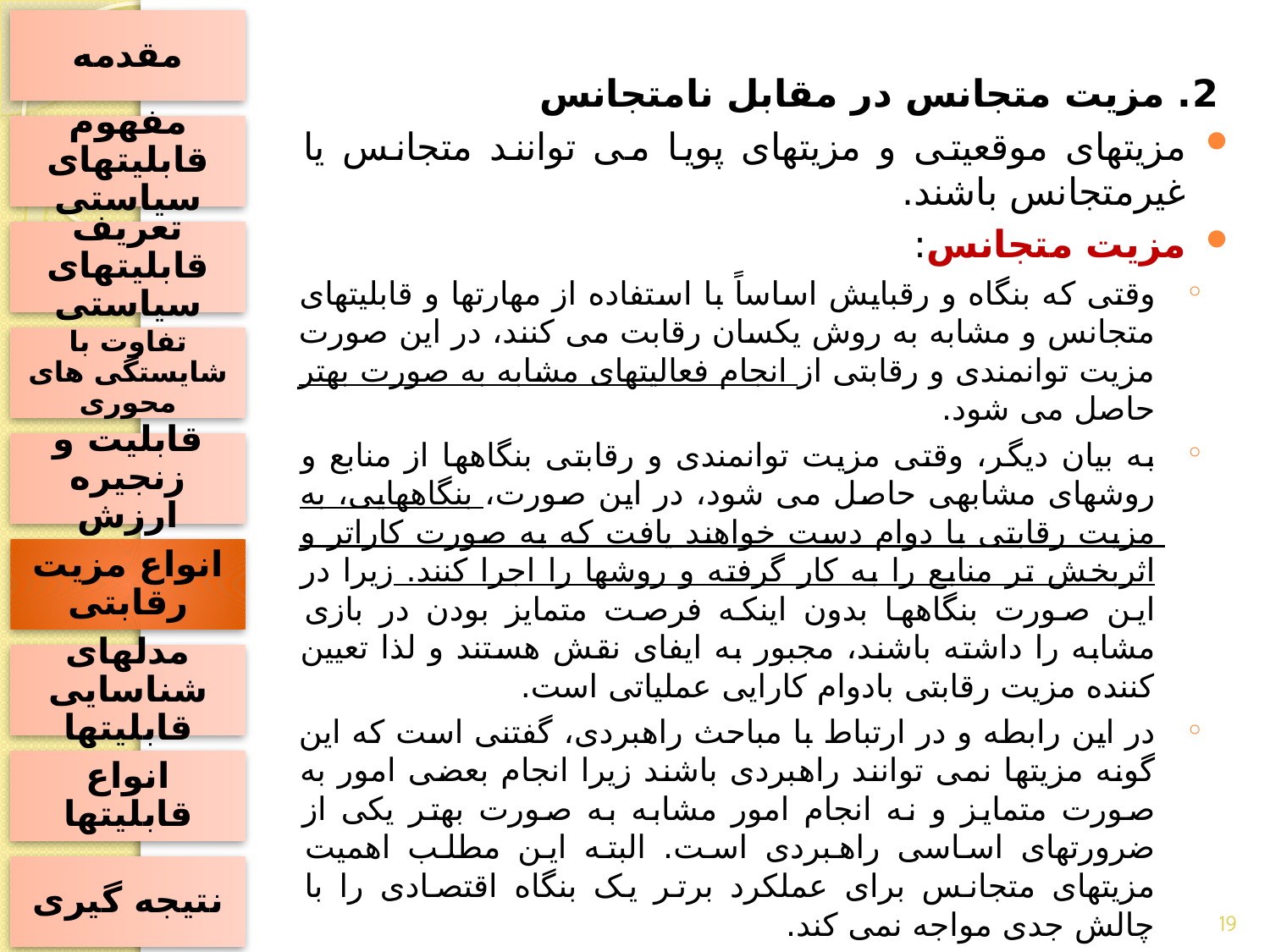

مقدمه
2. مزیت متجانس در مقابل نامتجانس
مزیتهای موقعیتی و مزیتهای پویا می توانند متجانس یا غیرمتجانس باشند.
مزیت متجانس:
وقتی که بنگاه و رقبایش اساساً با استفاده از مهارتها و قابلیتهای متجانس و مشابه به روش یکسان رقابت می کنند، در این صورت مزیت توانمندی و رقابتی از انجام فعالیتهای مشابه به صورت بهتر حاصل می شود.
به بیان دیگر، وقتی مزیت توانمندی و رقابتی بنگاهها از منابع و روشهای مشابهی حاصل می شود، در این صورت، بنگاههایی، به مزیت رقابتی با دوام دست خواهند یافت که به صورت کاراتر و اثربخش تر منابع را به کار گرفته و روشها را اجرا کنند. زیرا در این صورت بنگاهها بدون اینکه فرصت متمایز بودن در بازی مشابه را داشته باشند، مجبور به ایفای نقش هستند و لذا تعیین کننده مزیت رقابتی بادوام کارایی عملیاتی است.
در این رابطه و در ارتباط با مباحث راهبردی، گفتنی است که این گونه مزیتها نمی توانند راهبردی باشند زیرا انجام بعضی امور به صورت متمایز و نه انجام امور مشابه به صورت بهتر یکی از ضرورتهای اساسی راهبردی است. البته این مطلب اهمیت مزیتهای متجانس برای عملکرد برتر یک بنگاه اقتصادی را با چالش جدی مواجه نمی کند.

مفهوم قابلیتهای سیاستی

تعریف قابلیتهای سیاستی

تفاوت با شایستگی های محوری

قابلیت و زنجیره ارزش

انواع مزیت رقابتی

مدلهای شناسایی قابلیتها

انواع قابلیتها

نتیجه گیری
19